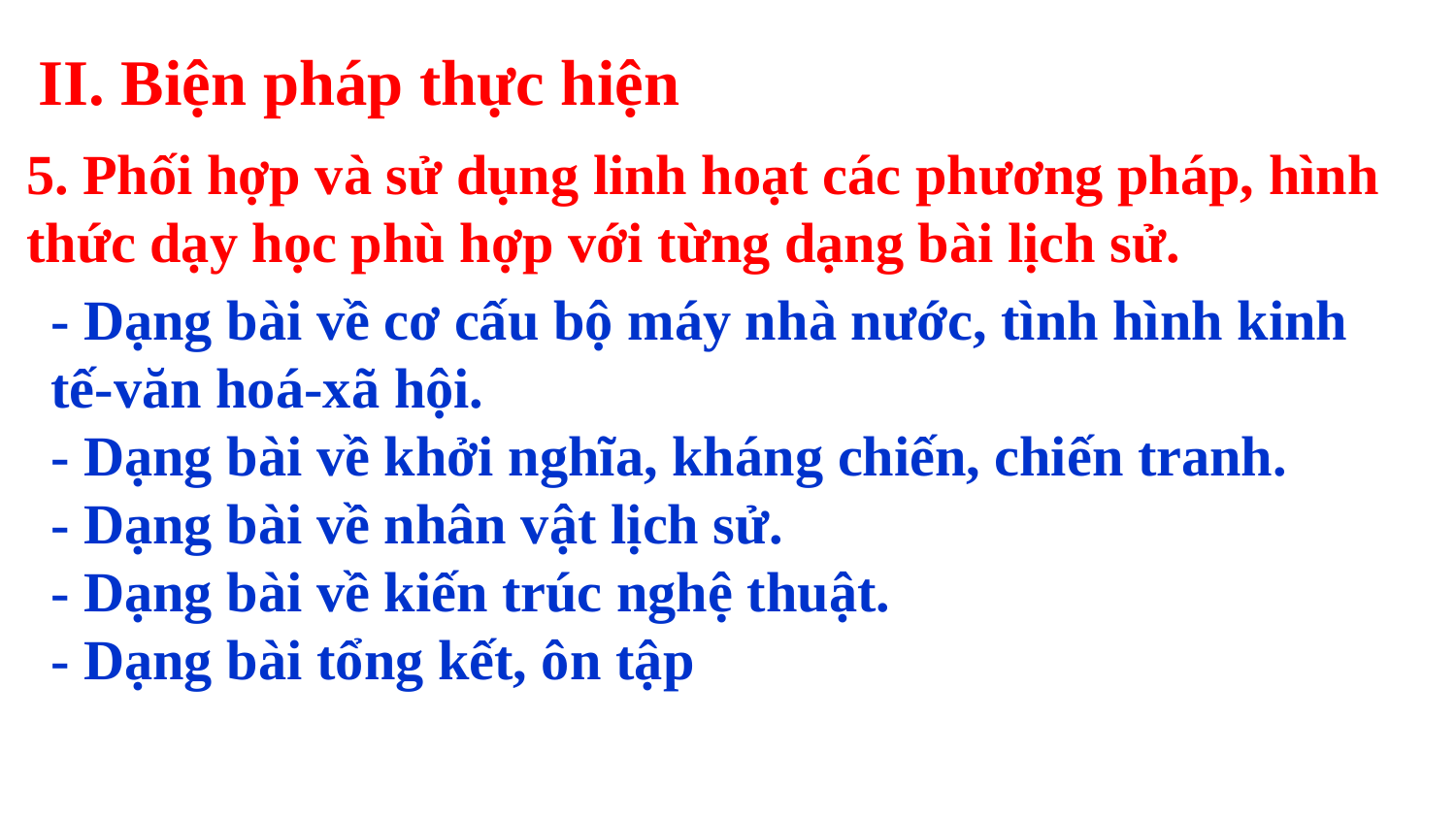

II. Biện pháp thực hiện
5. Phối hợp và sử dụng linh hoạt các phương pháp, hình thức dạy học phù hợp với từng dạng bài lịch sử.
- Dạng bài về cơ cấu bộ máy nhà nước, tình hình kinh tế-văn hoá-xã hội.
- Dạng bài về khởi nghĩa, kháng chiến, chiến tranh.
- Dạng bài về nhân vật lịch sử.
- Dạng bài về kiến trúc nghệ thuật.
- Dạng bài tổng kết, ôn tập